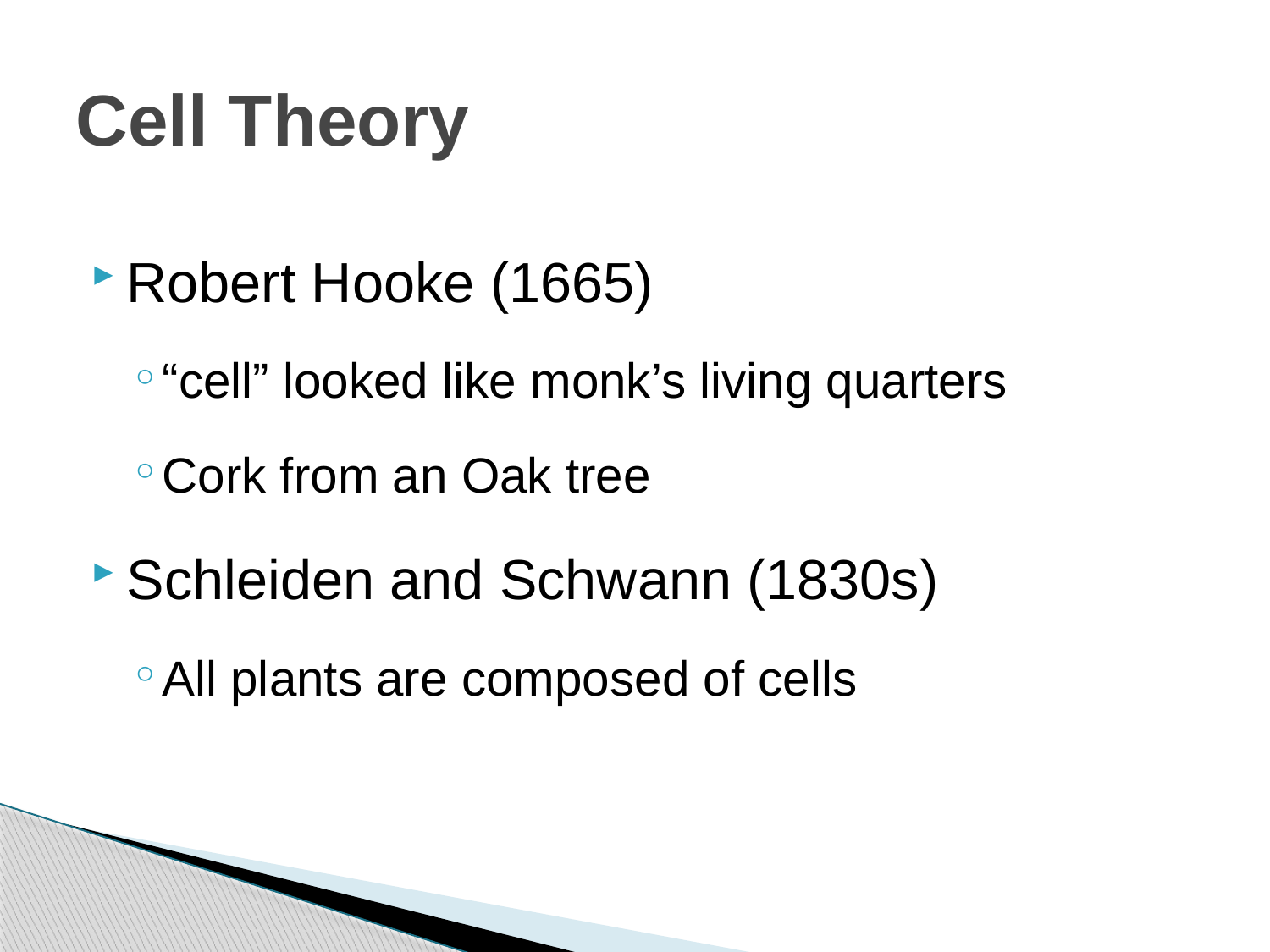

# Cell Theory
Robert Hooke (1665)
“cell” looked like monk’s living quarters
Cork from an Oak tree
Schleiden and Schwann (1830s)
All plants are composed of cells